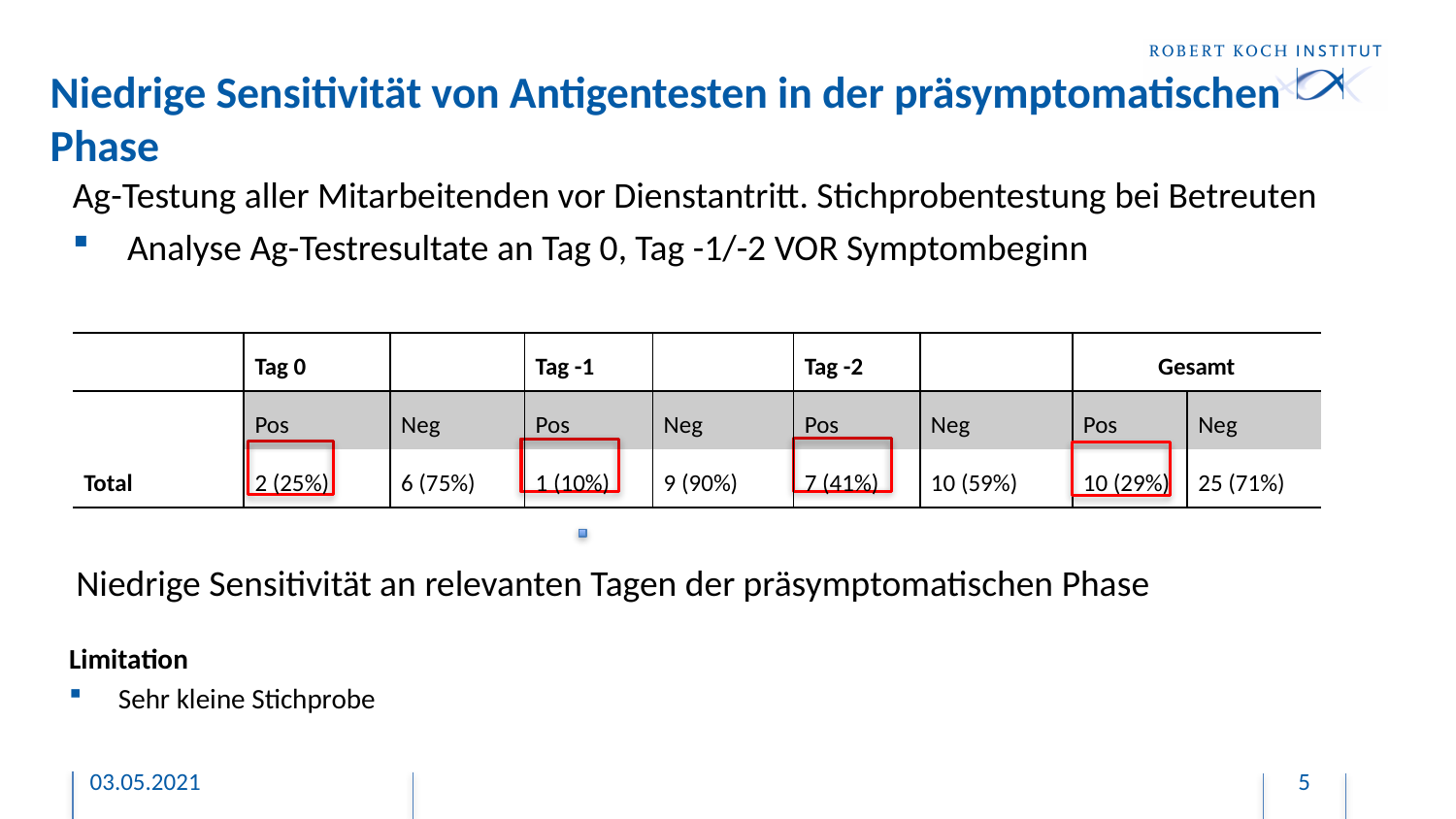

Niedrige Sensitivität von Antigentesten in der präsymptomatischen Phase
Ag-Testung aller Mitarbeitenden vor Dienstantritt. Stichprobentestung bei Betreuten
Analyse Ag-Testresultate an Tag 0, Tag -1/-2 VOR Symptombeginn
|  | Tag 0 |  | Tag -1 |  | Tag -2 |  | Gesamt |  |
| --- | --- | --- | --- | --- | --- | --- | --- | --- |
|  | Pos | Neg | Pos | Neg | Pos | Neg | Pos | Neg |
| Total | 2 (25%) | 6 (75%) | 1 (10%) | 9 (90%) | 7 (41%) | 10 (59%) | 10 (29%) | 25 (71%) |

Niedrige Sensitivität an relevanten Tagen der präsymptomatischen Phase
Limitation
Sehr kleine Stichprobe
03.05.2021
5